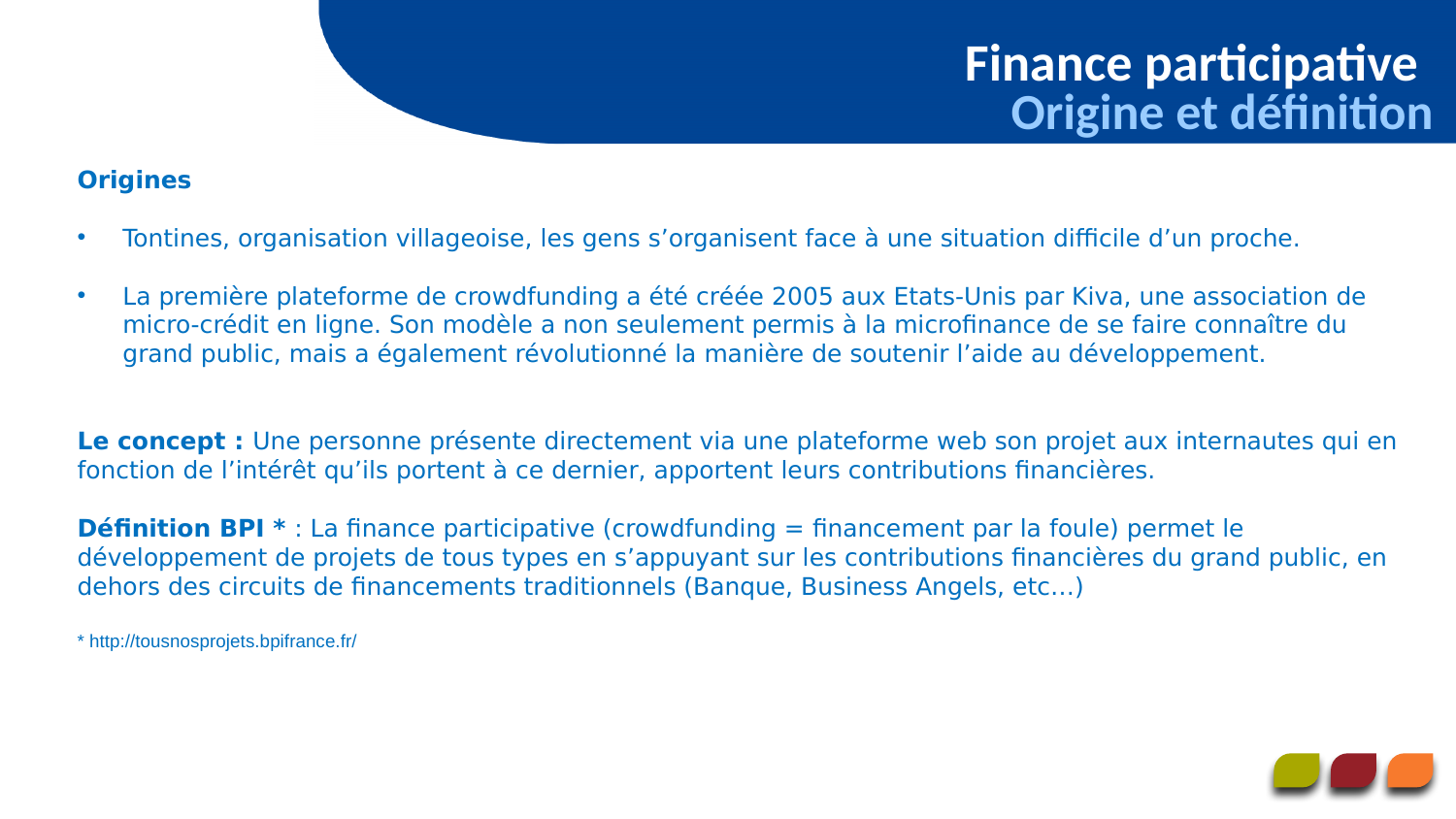

Finance participative

Origine et définition

Origines

Tontines, organisation villageoise, les gens s’organisent face à une situation difficile d’un proche.

La première plateforme de crowdfunding a été créée 2005 aux Etats-Unis par Kiva, une association de micro-crédit en ligne. Son modèle a non seulement permis à la microfinance de se faire connaître du grand public, mais a également révolutionné la manière de soutenir l’aide au développement.

Le concept : Une personne présente directement via une plateforme web son projet aux internautes qui en fonction de l’intérêt qu’ils portent à ce dernier, apportent leurs contributions financières.

Définition BPI * : La finance participative (crowdfunding = financement par la foule) permet le développement de projets de tous types en s’appuyant sur les contributions financières du grand public, en dehors des circuits de financements traditionnels (Banque, Business Angels, etc…)

* http://tousnosprojets.bpifrance.fr/